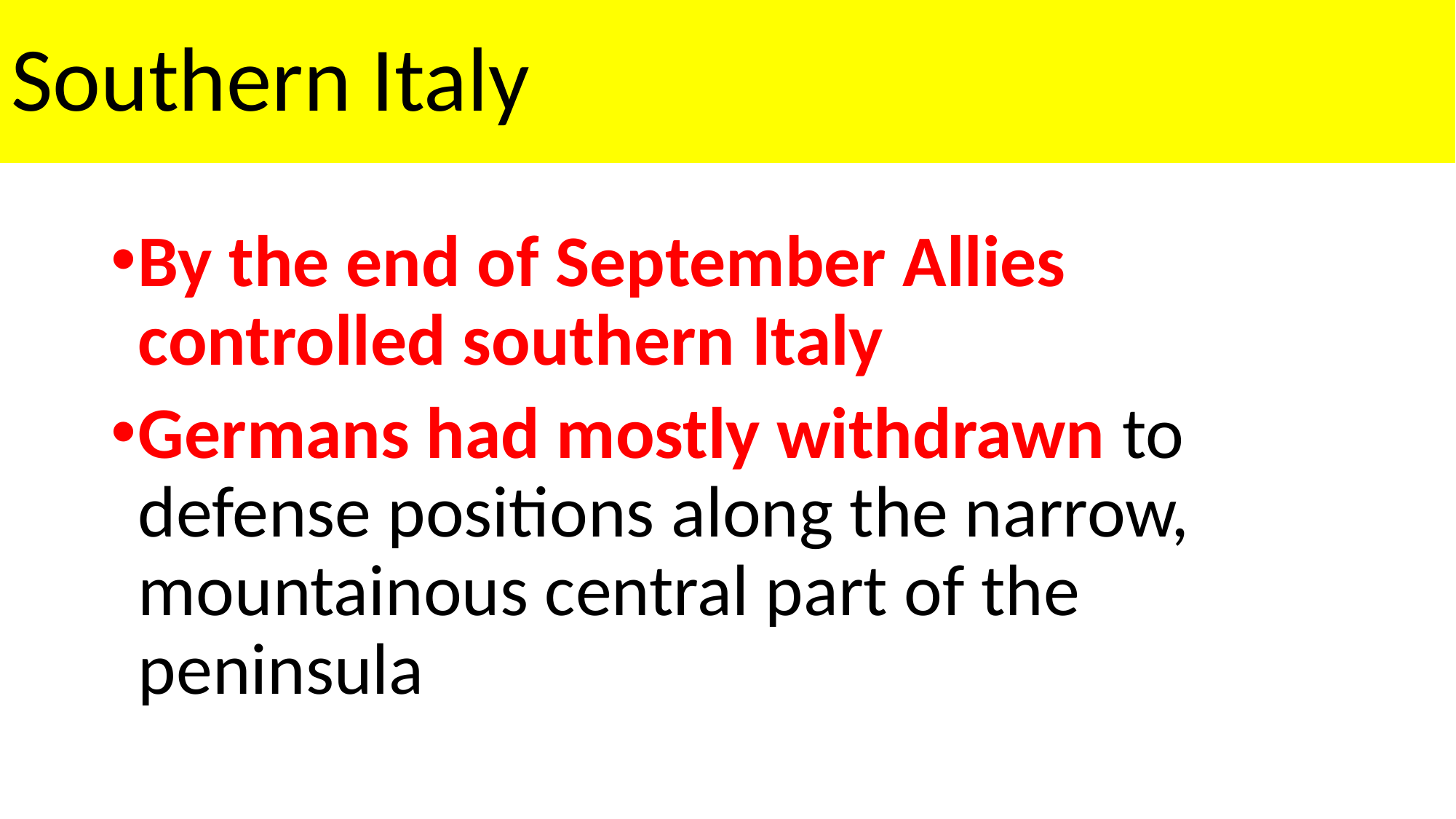

# Southern Italy
By the end of September Allies controlled southern Italy
Germans had mostly withdrawn to defense positions along the narrow, mountainous central part of the peninsula